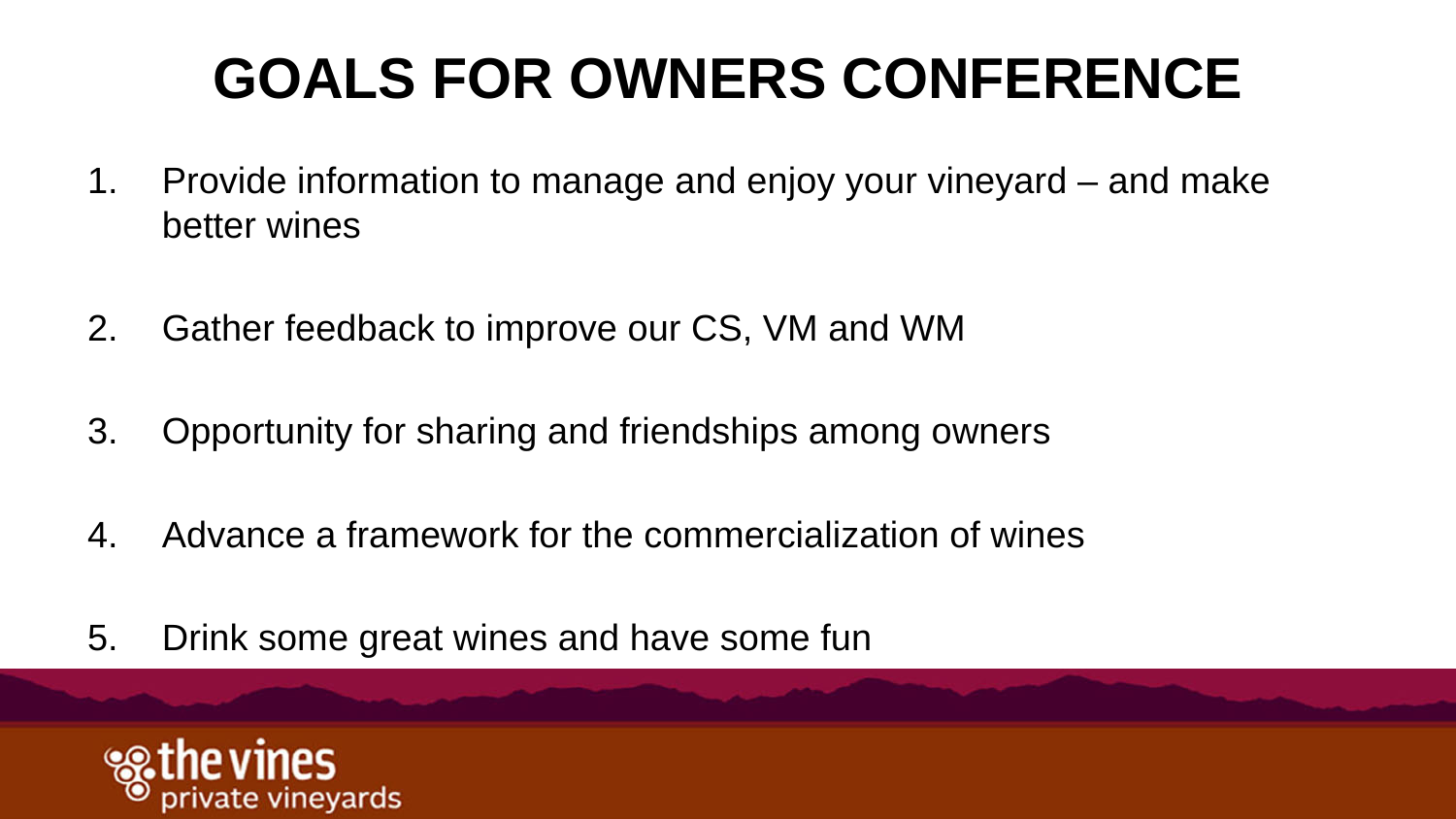

# Goals for Owners Conference
Provide information to manage and enjoy your vineyard – and make better wines

Gather feedback to improve our CS, VM and WM

Opportunity for sharing and friendships among owners

Advance a framework for the commercialization of wines

Drink some great wines and have some fun